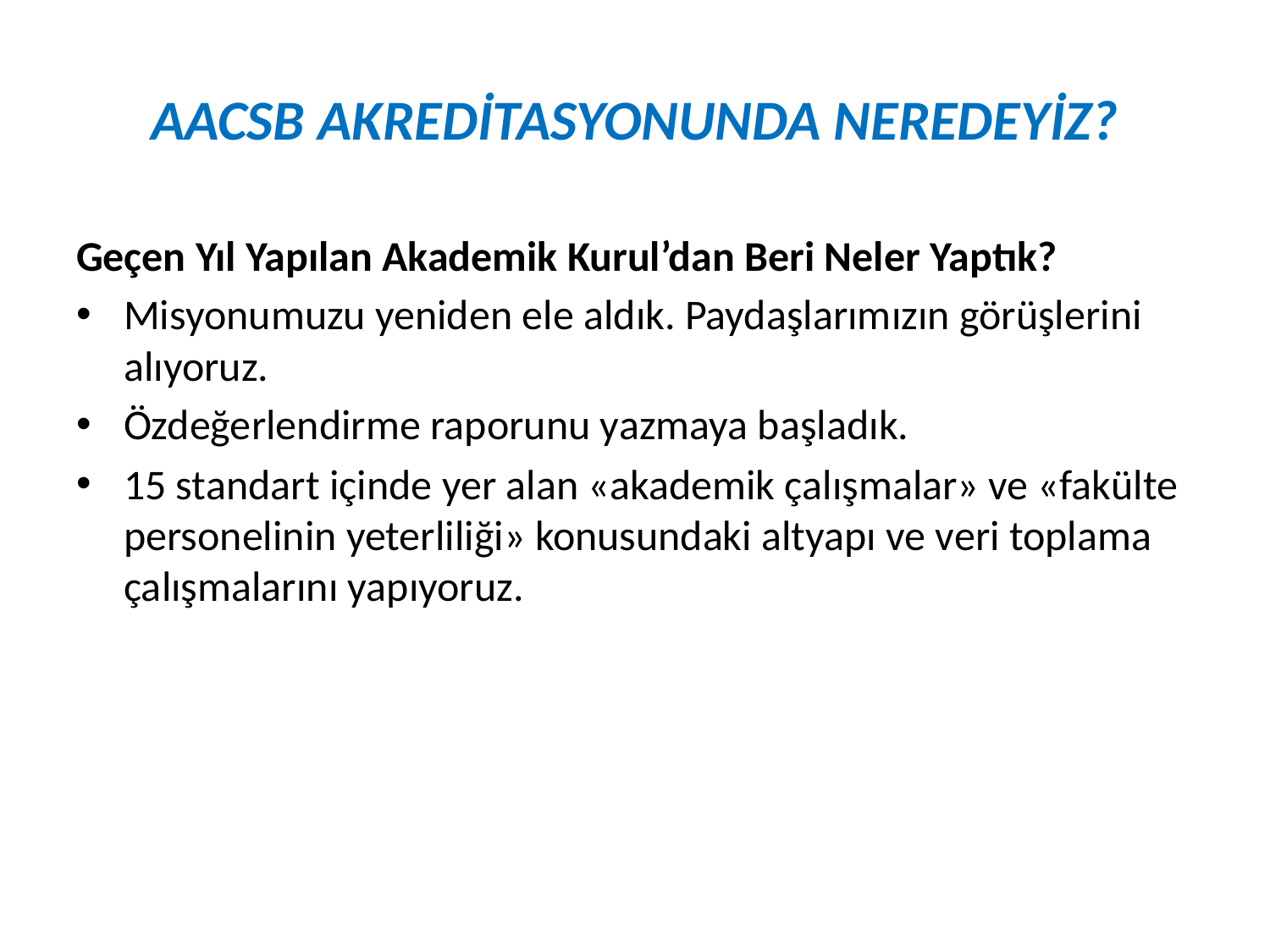

# AACSB AKREDİTASYONUNDA NEREDEYİZ?
Geçen Yıl Yapılan Akademik Kurul’dan Beri Neler Yaptık?
Misyonumuzu yeniden ele aldık. Paydaşlarımızın görüşlerini alıyoruz.
Özdeğerlendirme raporunu yazmaya başladık.
15 standart içinde yer alan «akademik çalışmalar» ve «fakülte personelinin yeterliliği» konusundaki altyapı ve veri toplama çalışmalarını yapıyoruz.